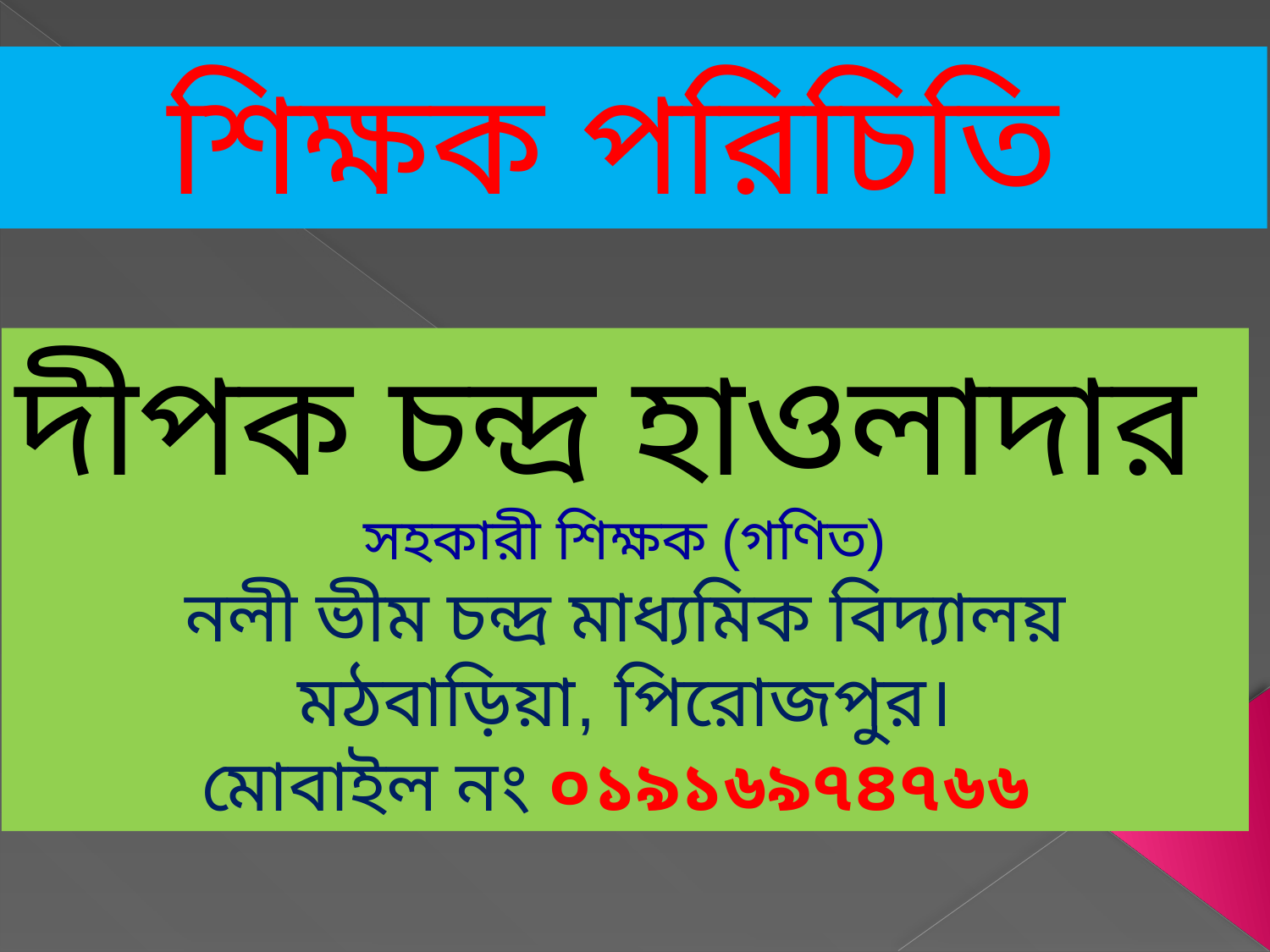

শিক্ষক পরিচিতি
দীপক চন্দ্র হাওলাদার
সহকারী শিক্ষক (গণিত)
নলী ভীম চন্দ্র মাধ্যমিক বিদ্যালয়
মঠবাড়িয়া, পিরোজপুর।
মোবাইল নং ০১৯১৬৯৭৪৭৬৬